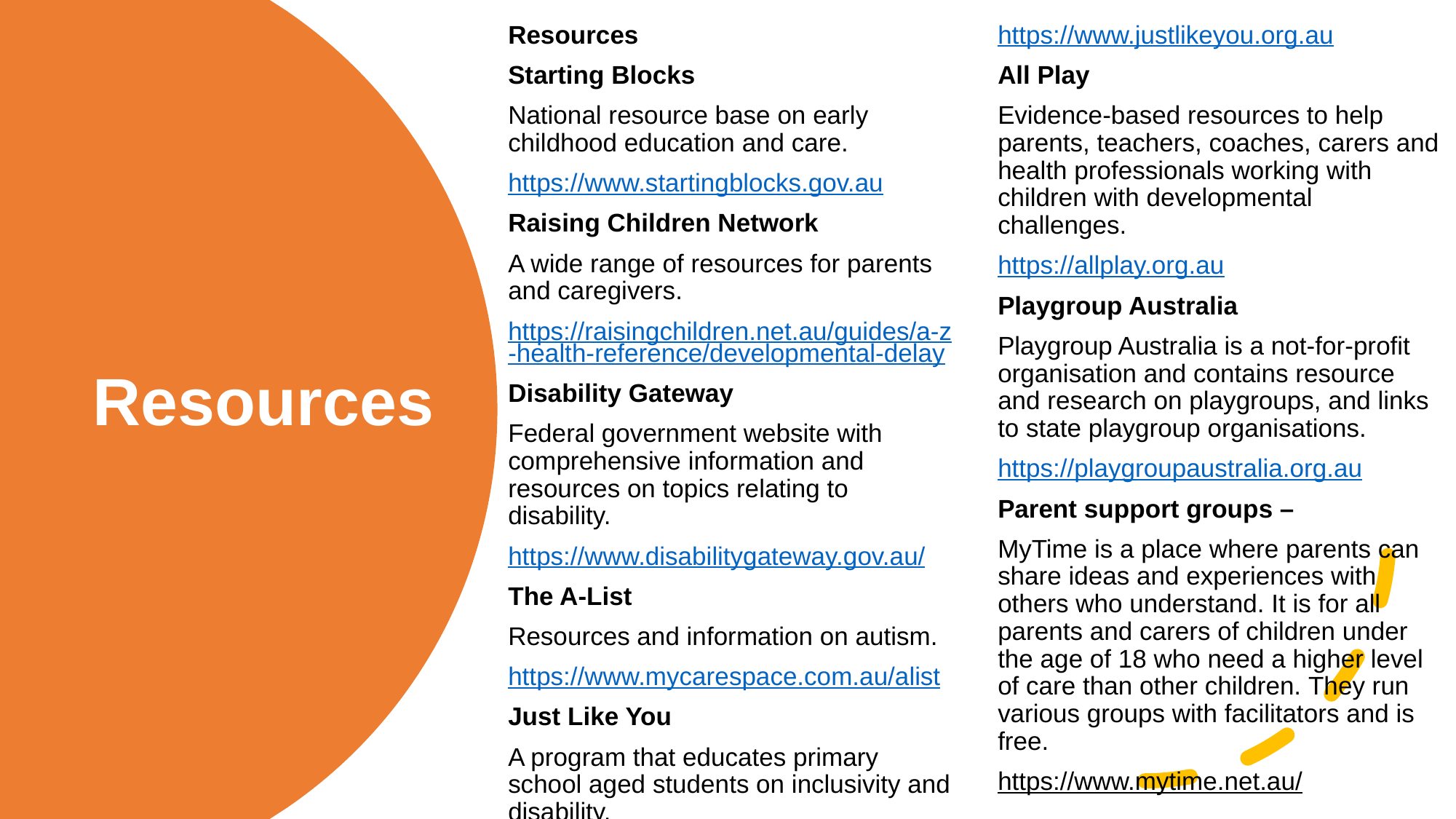

Resources
Starting Blocks
National resource base on early childhood education and care.
https://www.startingblocks.gov.au
Raising Children Network
A wide range of resources for parents and caregivers.
https://raisingchildren.net.au/guides/a-z-health-reference/developmental-delay
Disability Gateway
Federal government website with comprehensive information and resources on topics relating to disability.
https://www.disabilitygateway.gov.au/
The A-List
Resources and information on autism.
https://www.mycarespace.com.au/alist
Just Like You
A program that educates primary school aged students on inclusivity and disability.
https://www.justlikeyou.org.au
All Play
Evidence-based resources to help parents, teachers, coaches, carers and health professionals working with children with developmental challenges.
https://allplay.org.au
Playgroup Australia
Playgroup Australia is a not-for-profit organisation and contains resource and research on playgroups, and links to state playgroup organisations.
https://playgroupaustralia.org.au
Parent support groups –
MyTime is a place where parents can share ideas and experiences with others who understand. It is for all parents and carers of children under the age of 18 who need a higher level of care than other children. They run various groups with facilitators and is free.
https://www.mytime.net.au/

# Resources